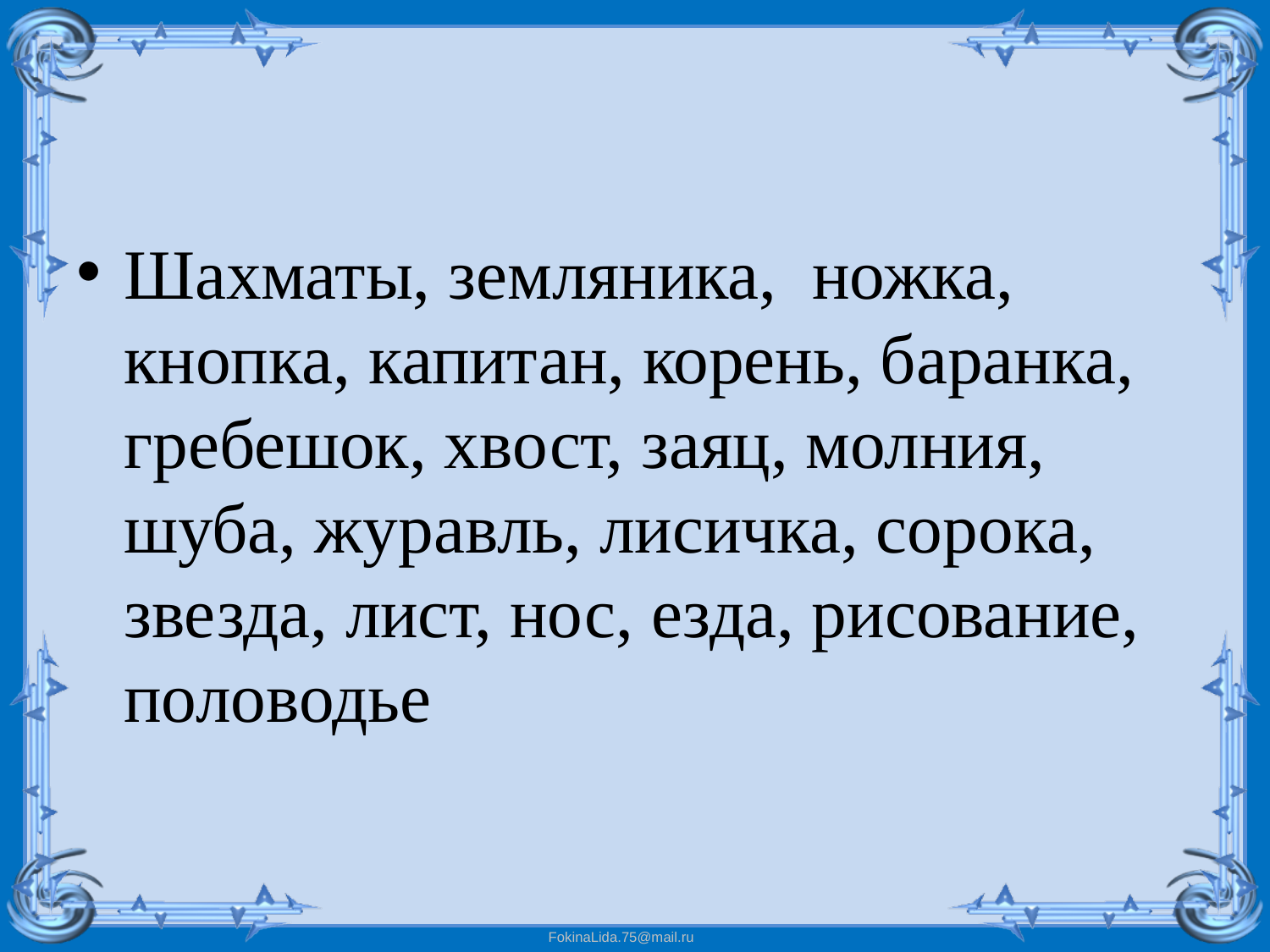

Шахматы, земляника,  ножка, кнопка, капитан, корень, баранка, гребешок, хвост, заяц, молния, шуба, журавль, лисичка, сорока, звезда, лист, нос, езда, рисование, половодье